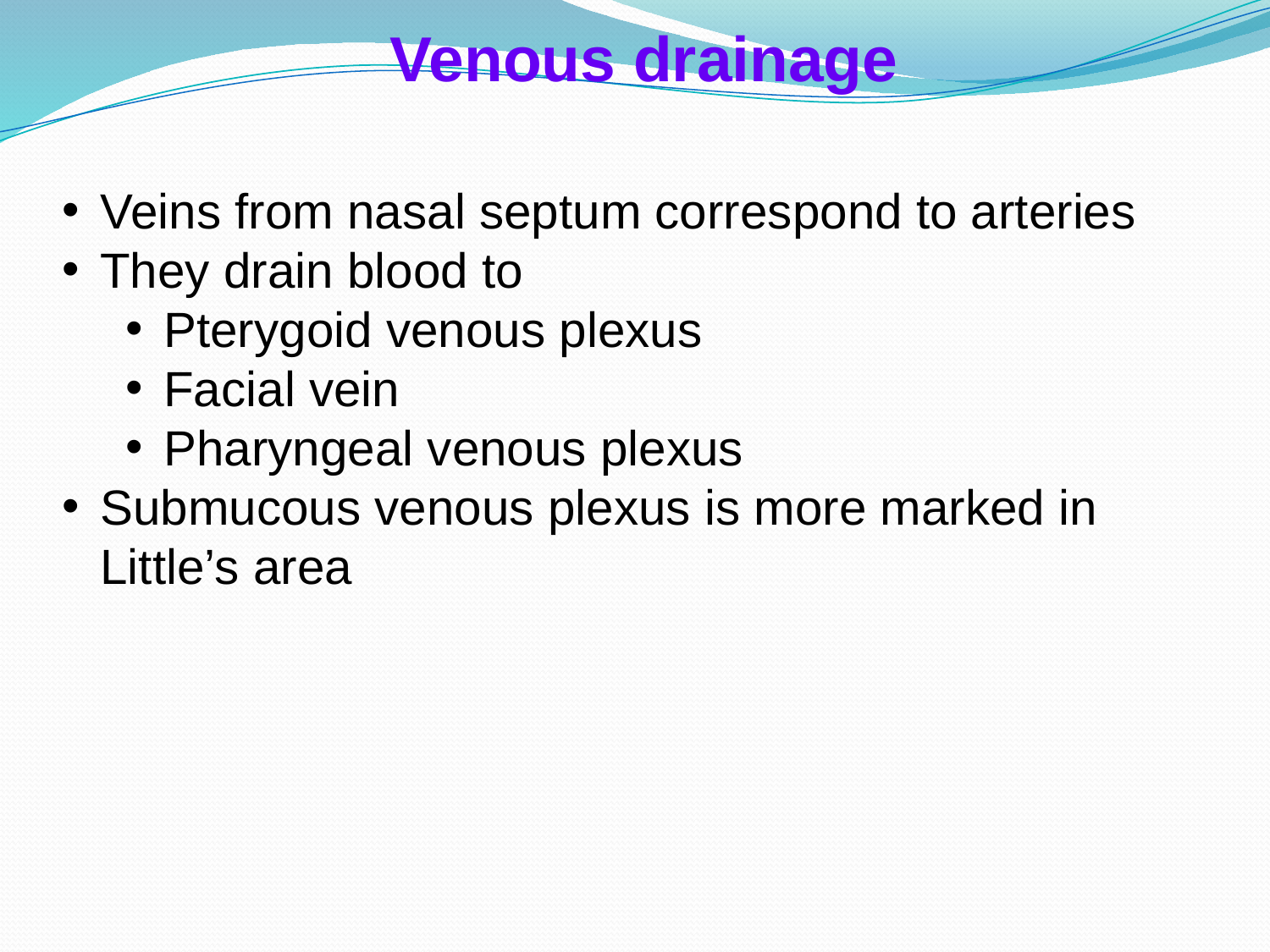

Venous drainage
Veins from nasal septum correspond to arteries
They drain blood to
Pterygoid venous plexus
Facial vein
Pharyngeal venous plexus
Submucous venous plexus is more marked in Little’s area